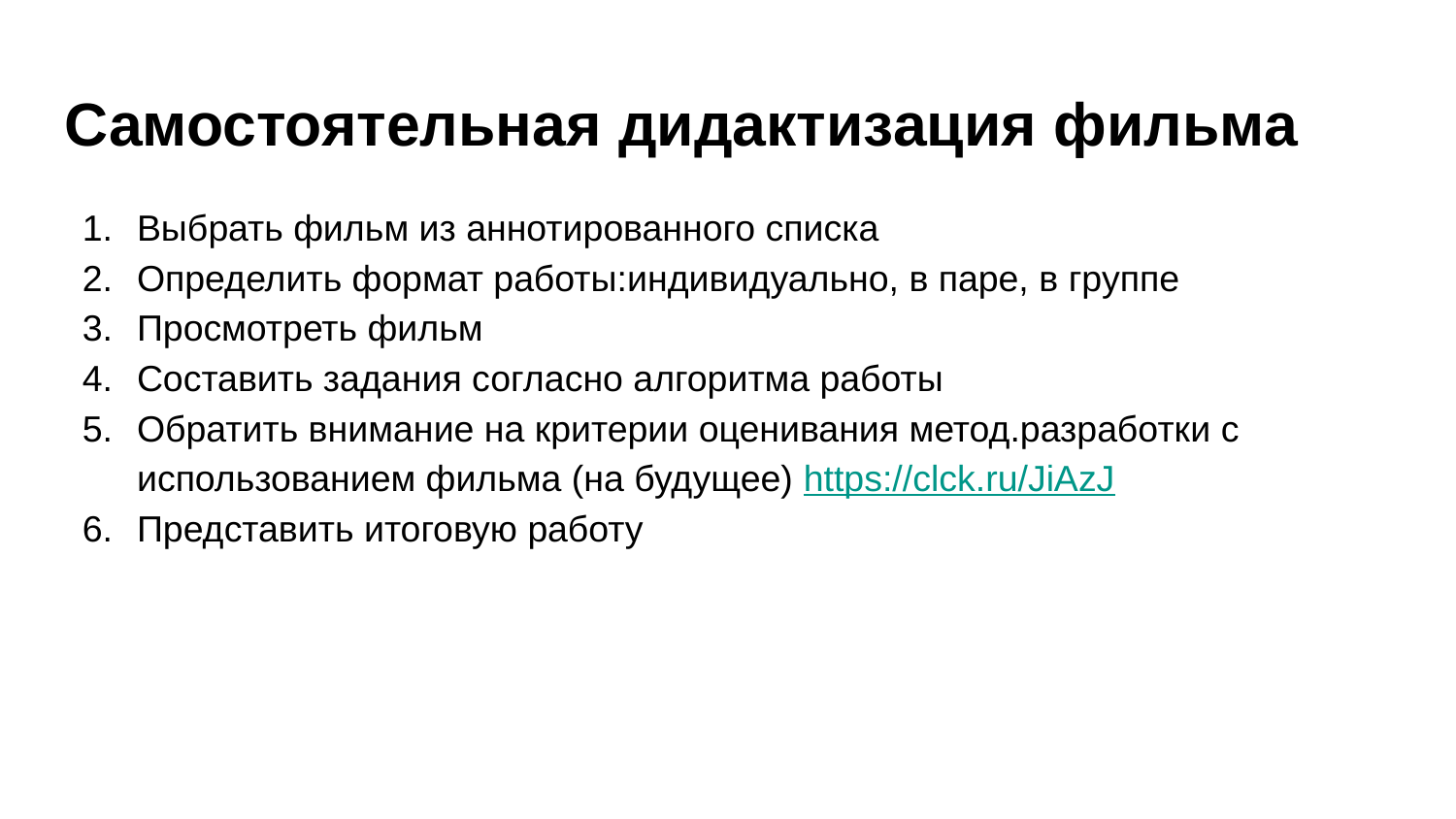

# Самостоятельная дидактизация фильма
Выбрать фильм из аннотированного списка
Определить формат работы:индивидуально, в паре, в группе
Просмотреть фильм
Составить задания согласно алгоритма работы
Обратить внимание на критерии оценивания метод.разработки с использованием фильма (на будущее) https://clck.ru/JiAzJ
Представить итоговую работу